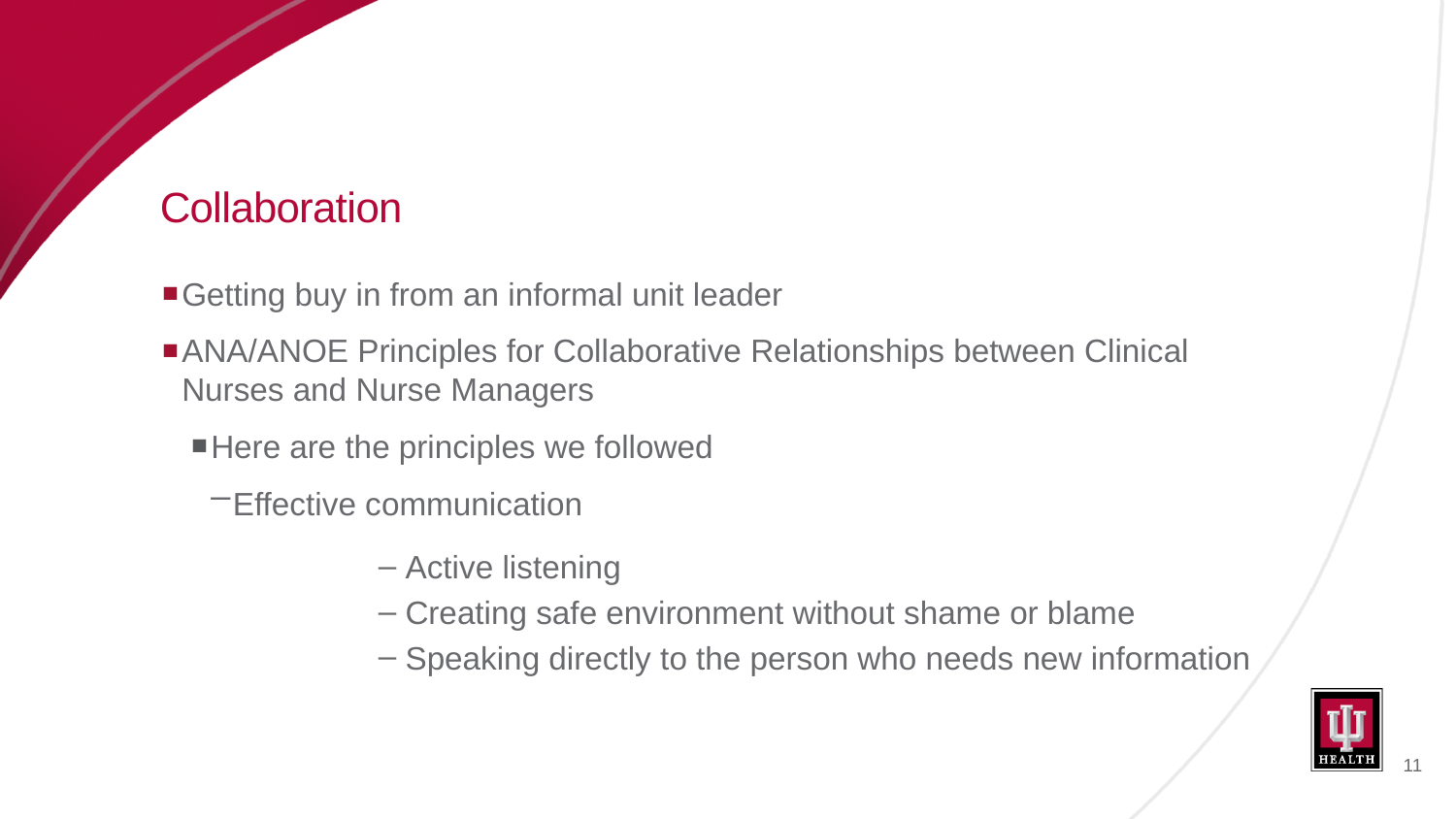

# Collaboration
Getting buy in from an informal unit leader
ANA/ANOE Principles for Collaborative Relationships between Clinical Nurses and Nurse Managers
Here are the principles we followed
Effective communication
Active listening
Creating safe environment without shame or blame
Speaking directly to the person who needs new information
11